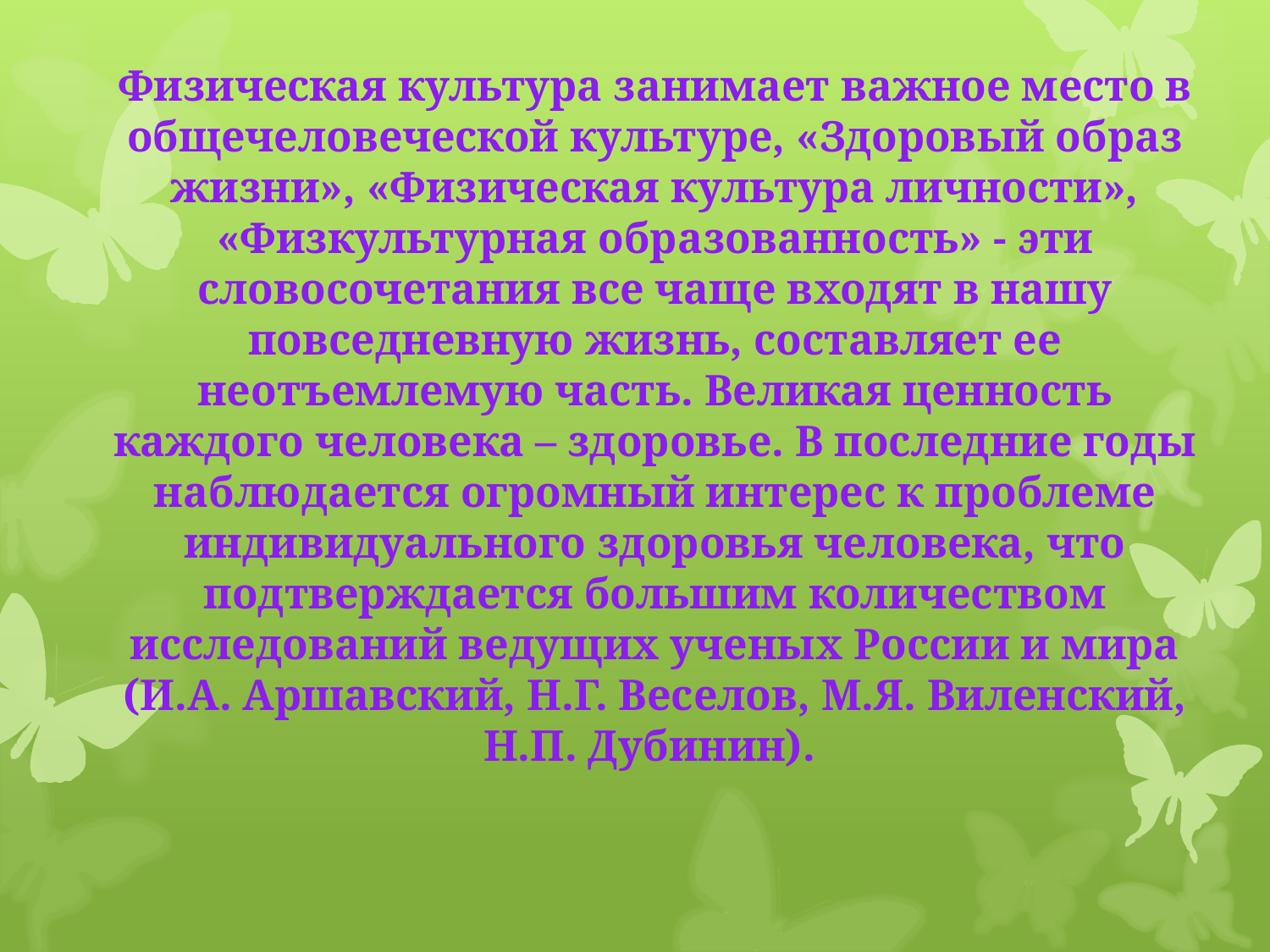

# Физическая культура занимает важное место в общечеловеческой культуре, «Здоровый образ жизни», «Физическая культура личности», «Физкультурная образованность» - эти словосочетания все чаще входят в нашу повседневную жизнь, составляет ее неотъемлемую часть. Великая ценность каждого человека – здоровье. В последние годы наблюдается огромный интерес к проблеме индивидуального здоровья человека, что подтверждается большим количеством исследований ведущих ученых России и мира (И.А. Аршавский, Н.Г. Веселов, М.Я. Виленский, Н.П. Дубинин).